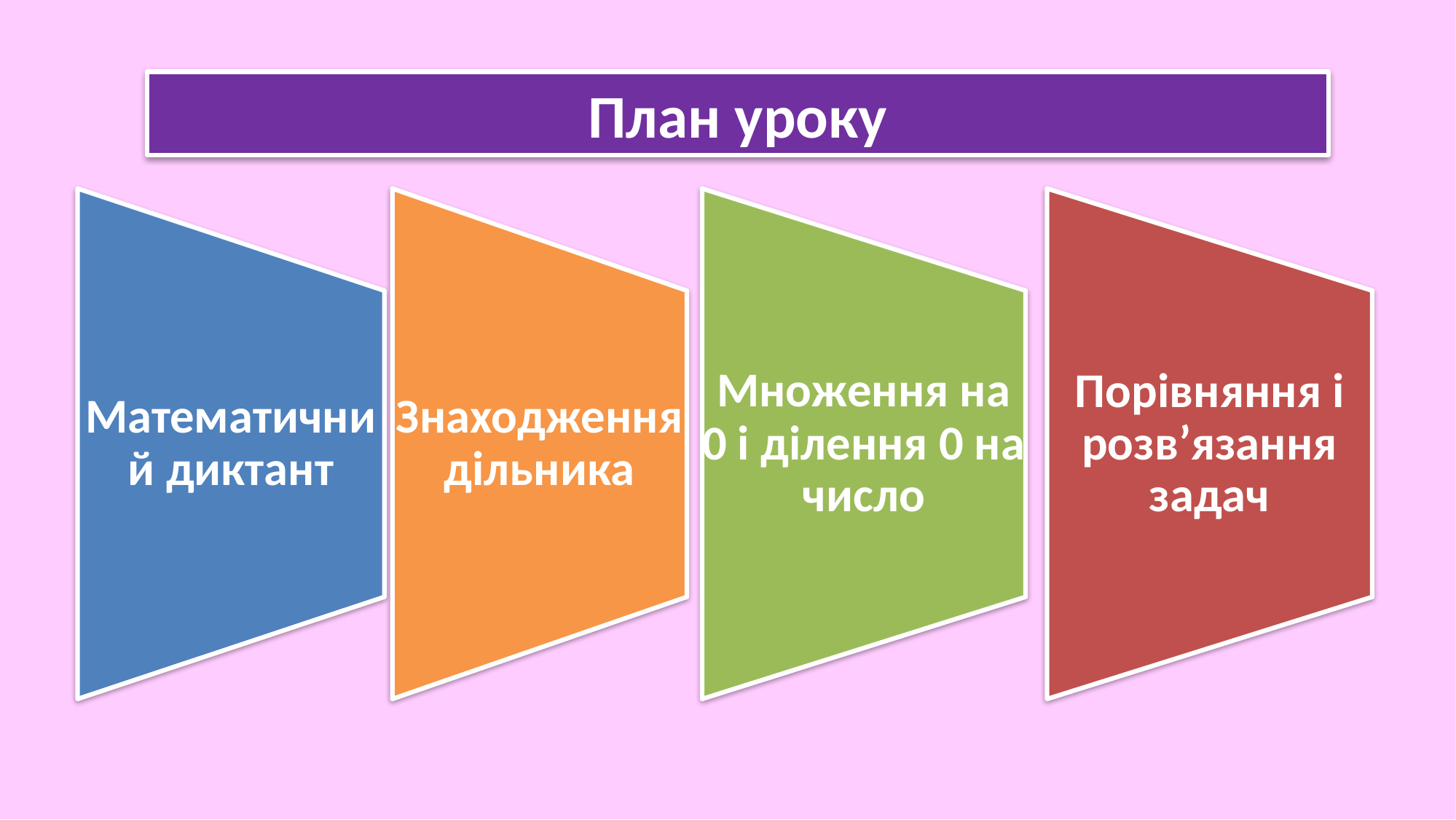

План уроку
Знаходження дільника
Порівняння і розв’язання задач
Множення на 0 і ділення 0 на число
Математичний диктант